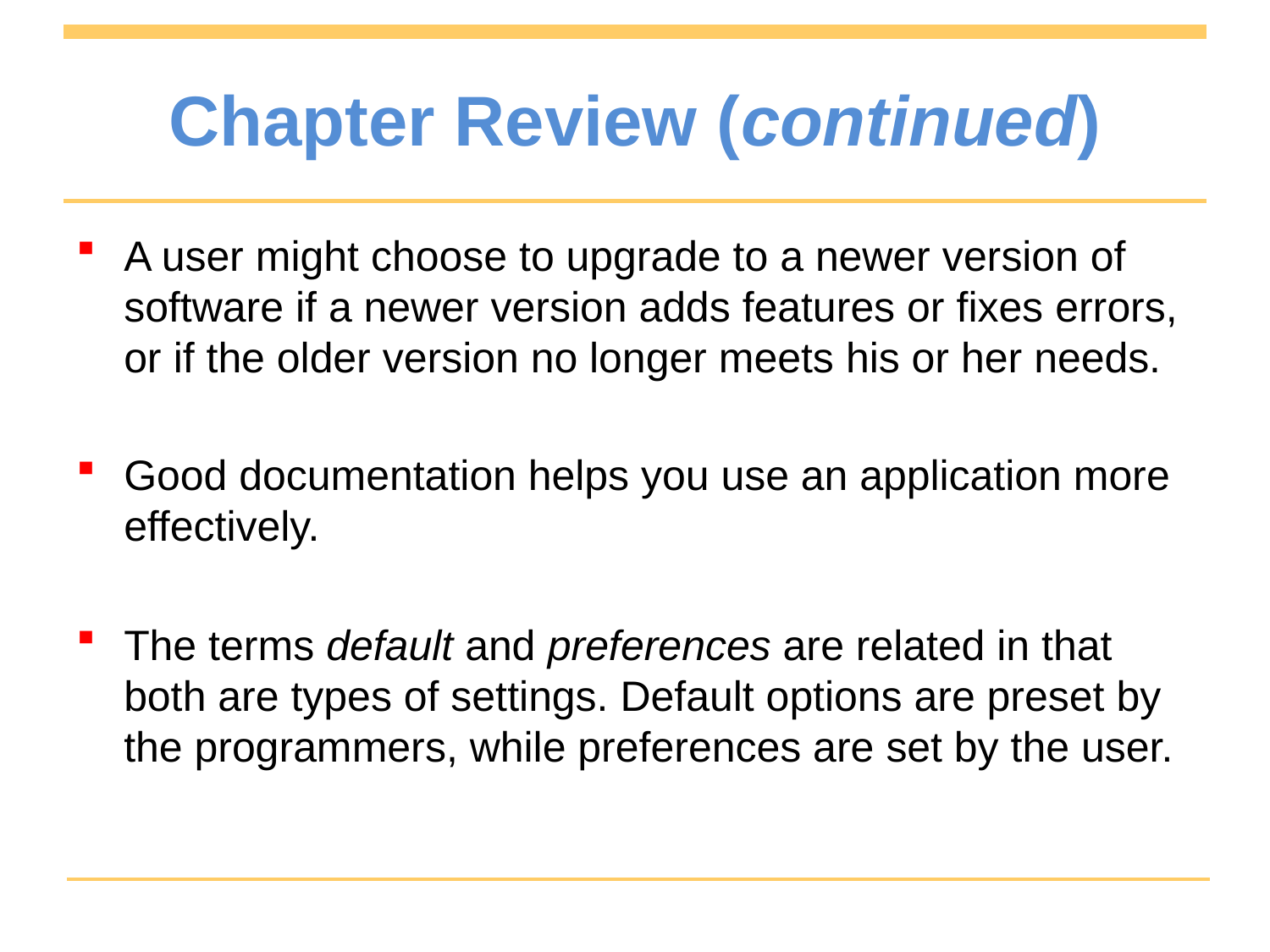

# Chapter Review (continued)
A user might choose to upgrade to a newer version of software if a newer version adds features or fixes errors, or if the older version no longer meets his or her needs.

Good documentation helps you use an application more effectively.

The terms default and preferences are related in that both are types of settings. Default options are preset by the programmers, while preferences are set by the user.